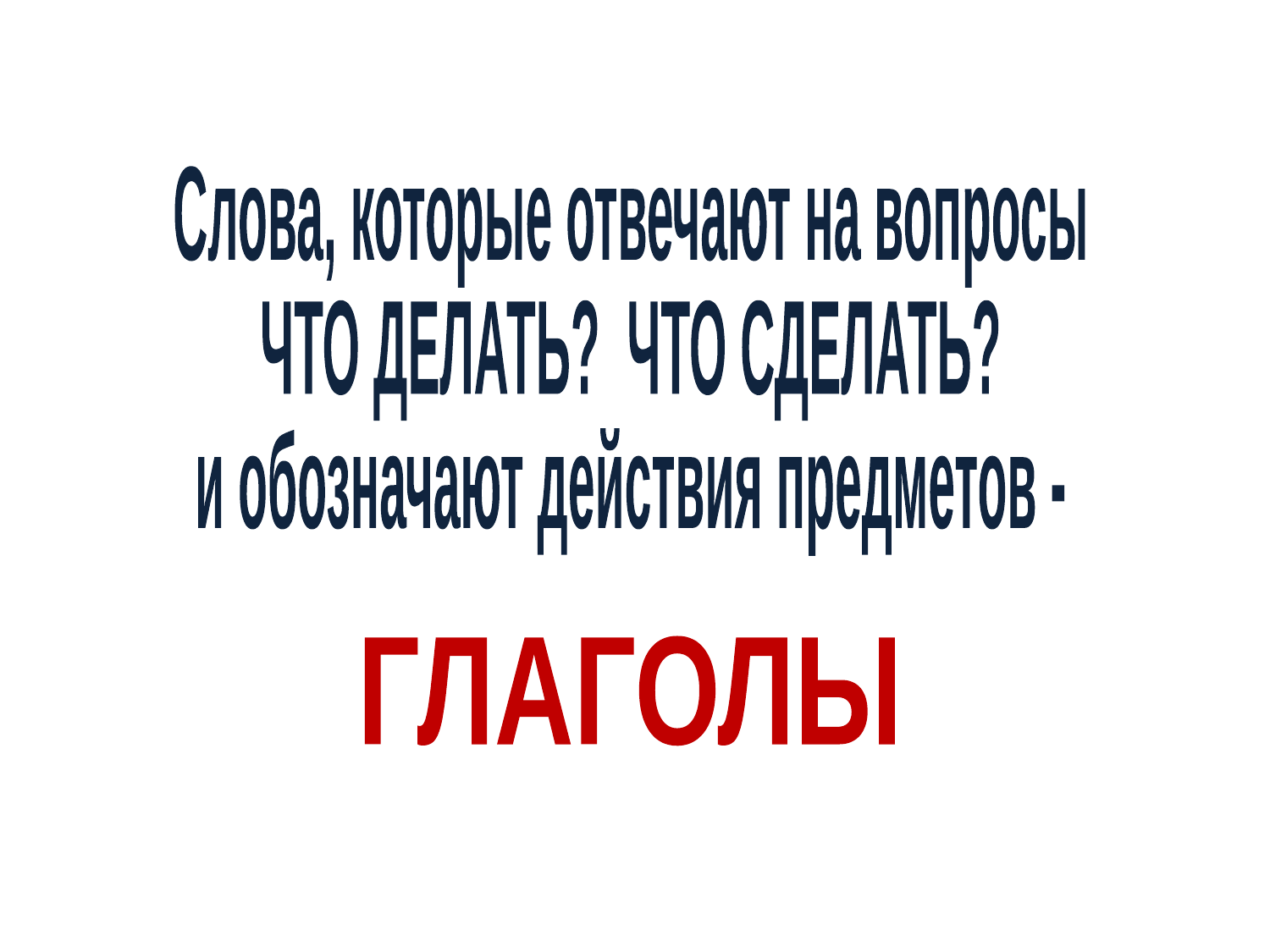

Слова, которые отвечают на вопросы
ЧТО ДЕЛАТЬ?  ЧТО СДЕЛАТЬ?
и обозначают действия предметов -
ГЛАГОЛЫ